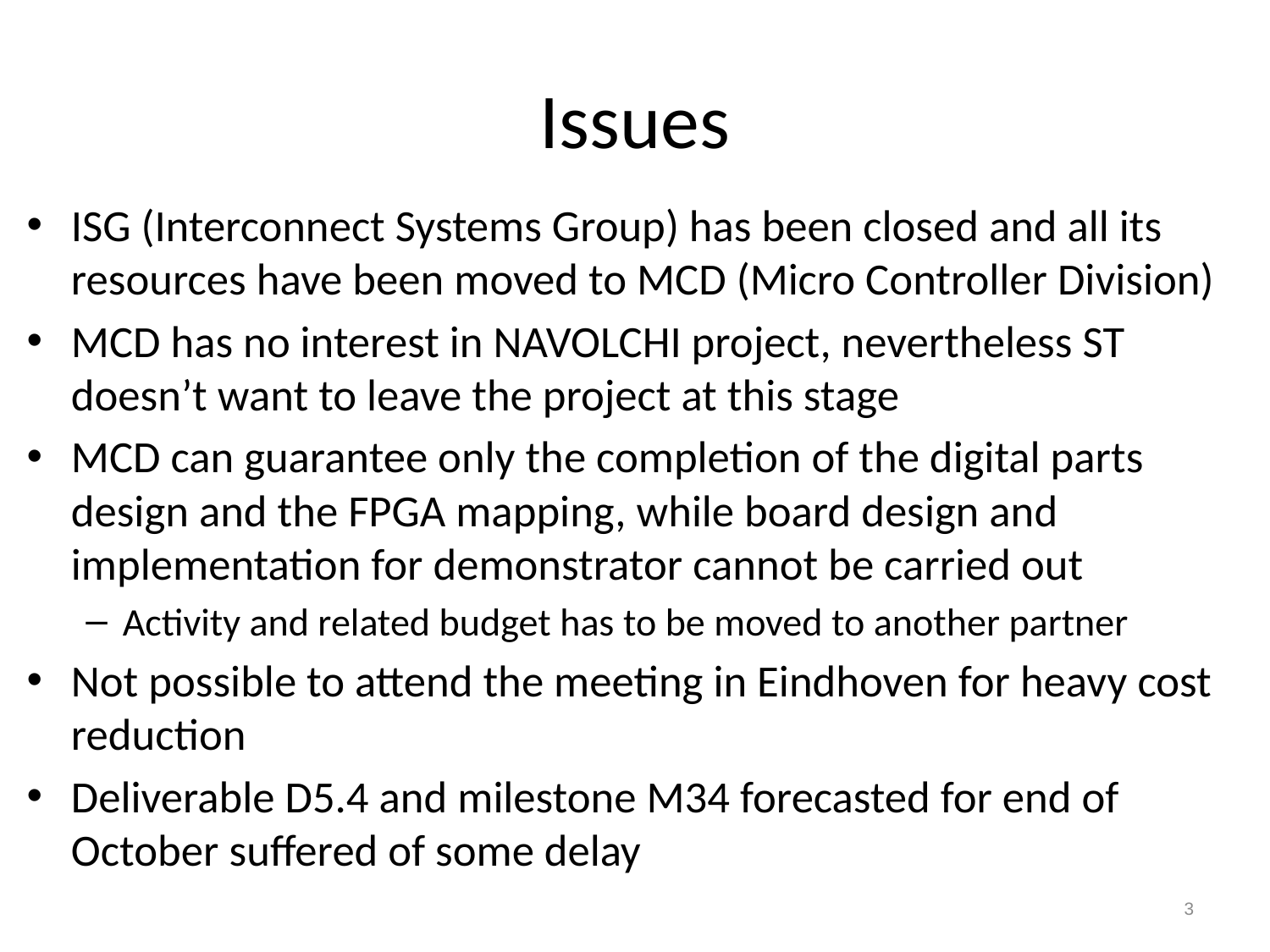

# Issues
ISG (Interconnect Systems Group) has been closed and all its resources have been moved to MCD (Micro Controller Division)
MCD has no interest in NAVOLCHI project, nevertheless ST doesn’t want to leave the project at this stage
MCD can guarantee only the completion of the digital parts design and the FPGA mapping, while board design and implementation for demonstrator cannot be carried out
Activity and related budget has to be moved to another partner
Not possible to attend the meeting in Eindhoven for heavy cost reduction
Deliverable D5.4 and milestone M34 forecasted for end of October suffered of some delay

3